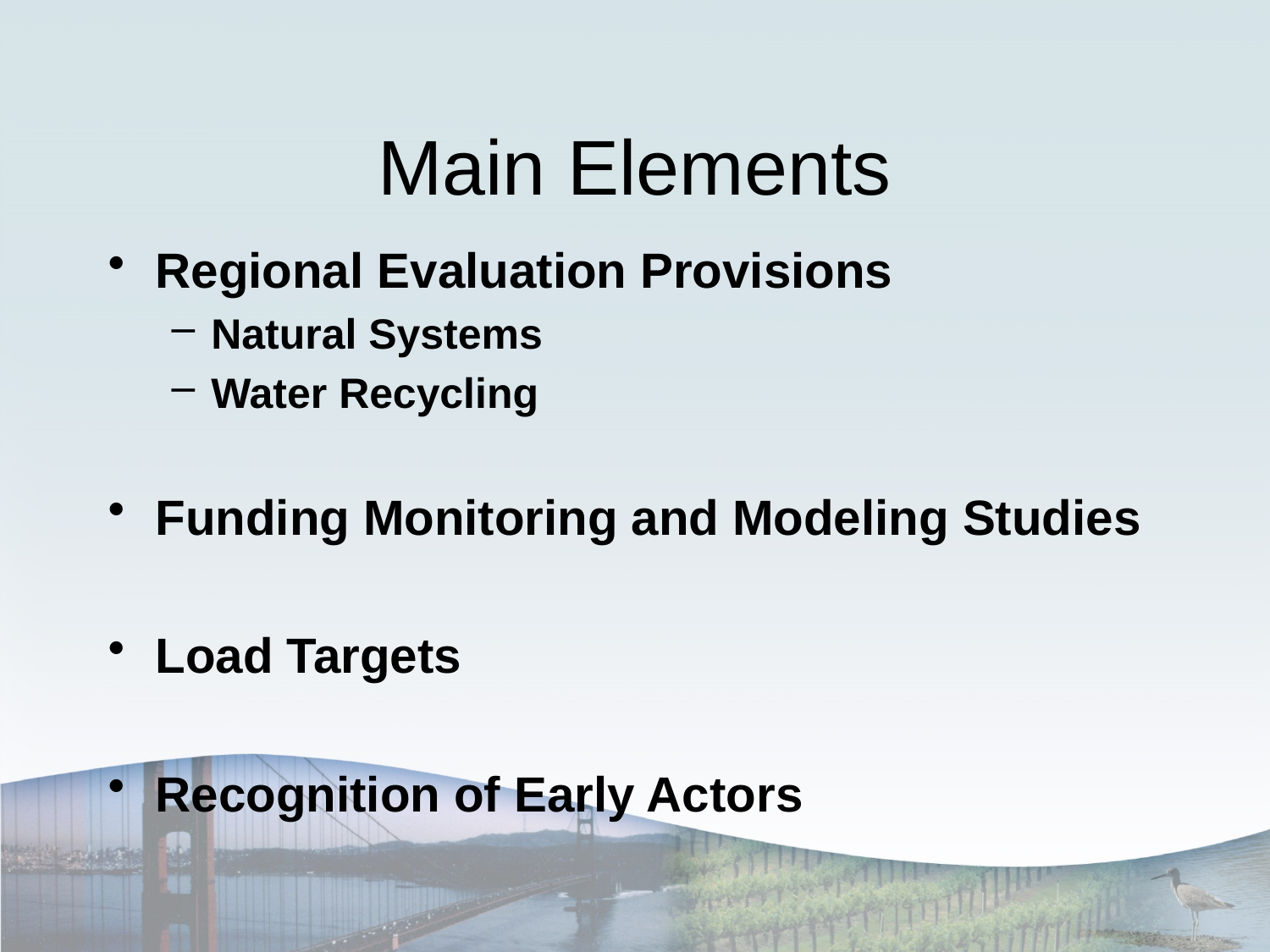

# Main Elements
Regional Evaluation Provisions
Natural Systems
Water Recycling

Funding Monitoring and Modeling Studies

Load Targets

Recognition of Early Actors